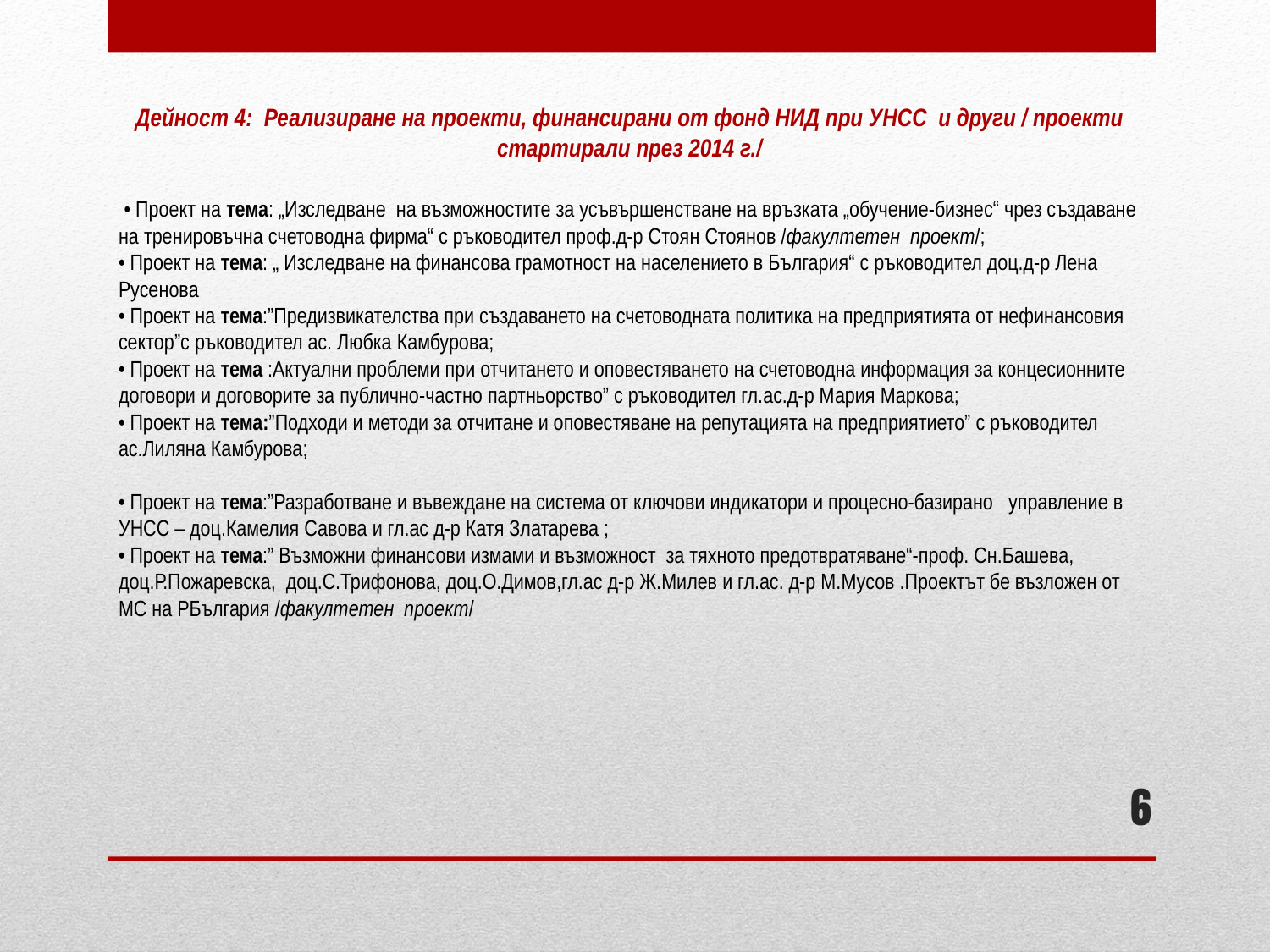

Дейност 4:  Реализиране на проекти, финансирани от фонд НИД при УНСС  и други / проекти стартирали през 2014 г./

 • Проект на тема: „Изследване  на възможностите за усъвършенстване на връзката „обучение-бизнес“ чрез създаване на тренировъчна счетоводна фирма“ с ръководител проф.д-р Стоян Стоянов /факултетен  проект/;
• Проект на тема: „ Изследване на финансова грамотност на населението в България“ с ръководител доц.д-р Лена Русенова
• Проект на тема:”Предизвикателства при създаването на счетоводната политика на предприятията от нефинансовия сектор”с ръководител ас. Любка Камбурова;
• Проект на тема :Актуални проблеми при отчитането и оповестяването на счетоводна информация за концесионните договори и договорите за публично-частно партньорство” с ръководител гл.ас.д-р Мария Маркова;
• Проект на тема:”Подходи и методи за отчитане и оповестяване на репутацията на предприятието” с ръководител ас.Лиляна Камбурова;

• Проект на тема:”Разработване и въвеждане на система от ключови индикатори и процесно-базирано   управление в УНСС – доц.Камелия Савова и гл.ас д-р Катя Златарева ;
• Проект на тема:” Възможни финансови измами и възможност  за тяхното предотвратяване“-проф. Сн.Башева, доц.Р.Пожаревска,  доц.С.Трифонова, доц.О.Димов,гл.ас д-р Ж.Милев и гл.ас. д-р М.Мусов .Проектът бе възложен от МС на РБългария /факултетен  проект/

#
6